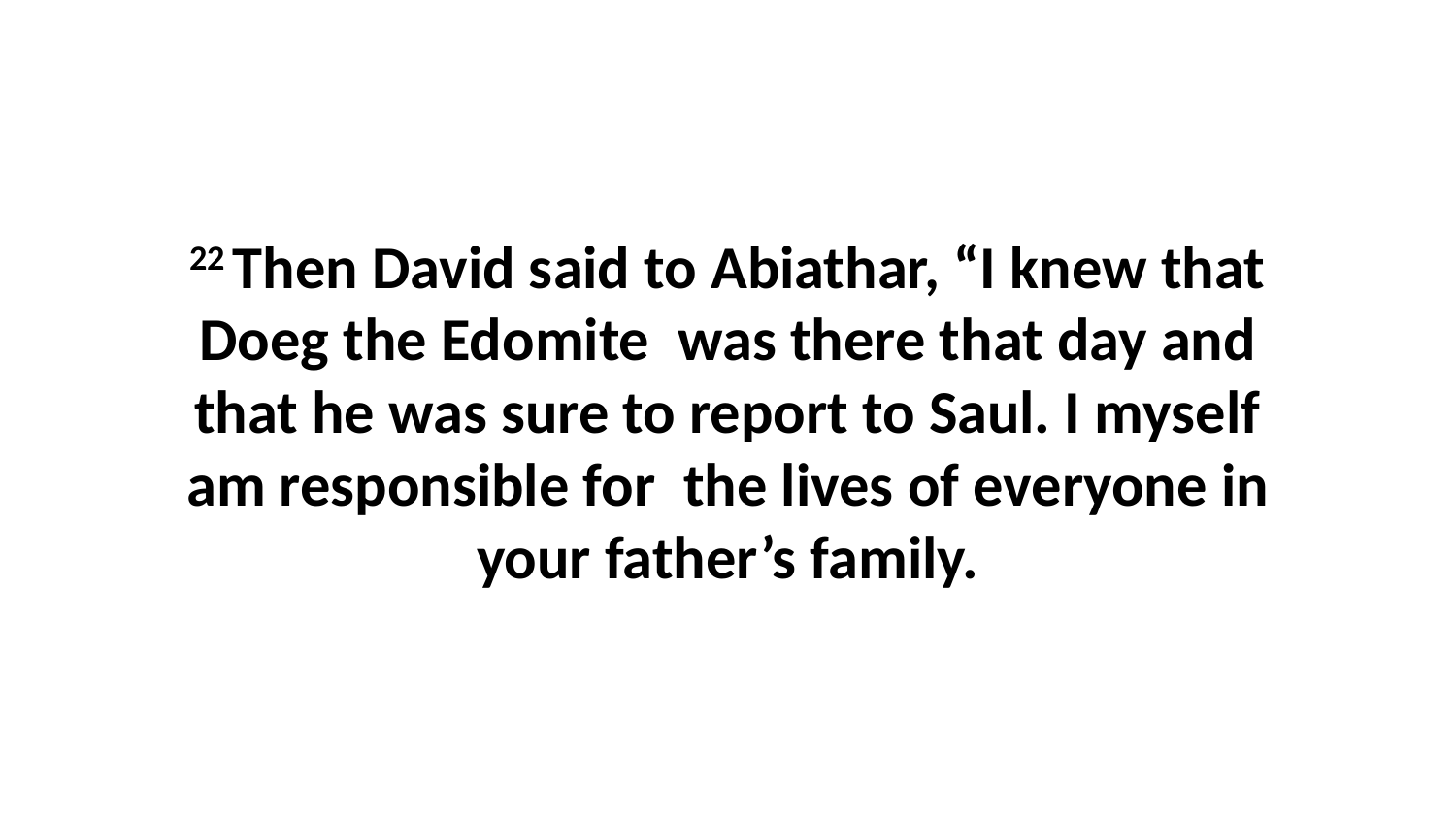

22 Then David said to Abiathar, “I knew that Doeg the Edomite  was there that day and that he was sure to report to Saul. I myself am responsible for  the lives of everyone in your father’s family.